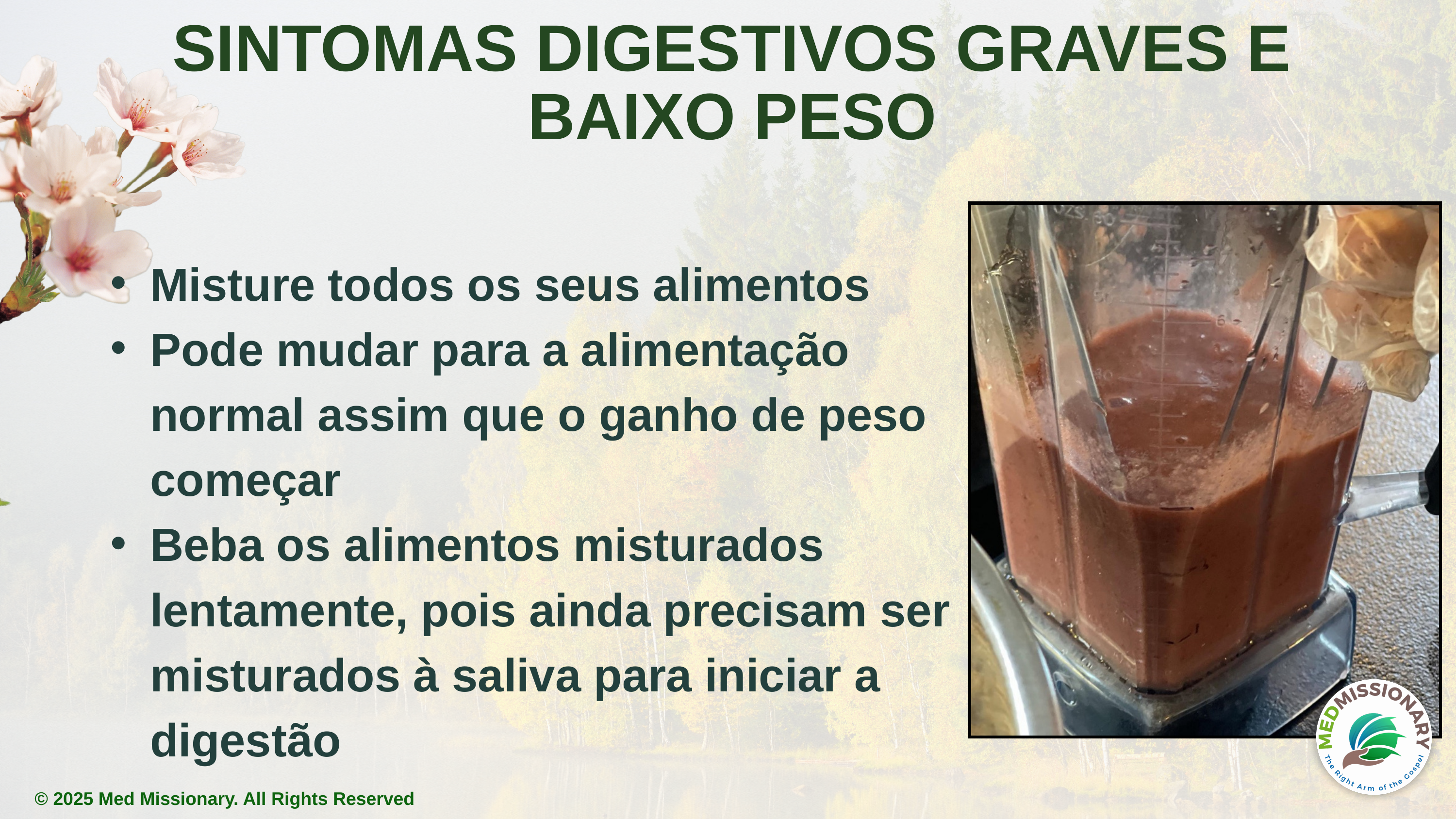

SINTOMAS DIGESTIVOS GRAVES E BAIXO PESO

Misture todos os seus alimentos
Pode mudar para a alimentação normal assim que o ganho de peso começar
Beba os alimentos misturados lentamente, pois ainda precisam ser misturados à saliva para iniciar a digestão

© 2025 Med Missionary. All Rights Reserved